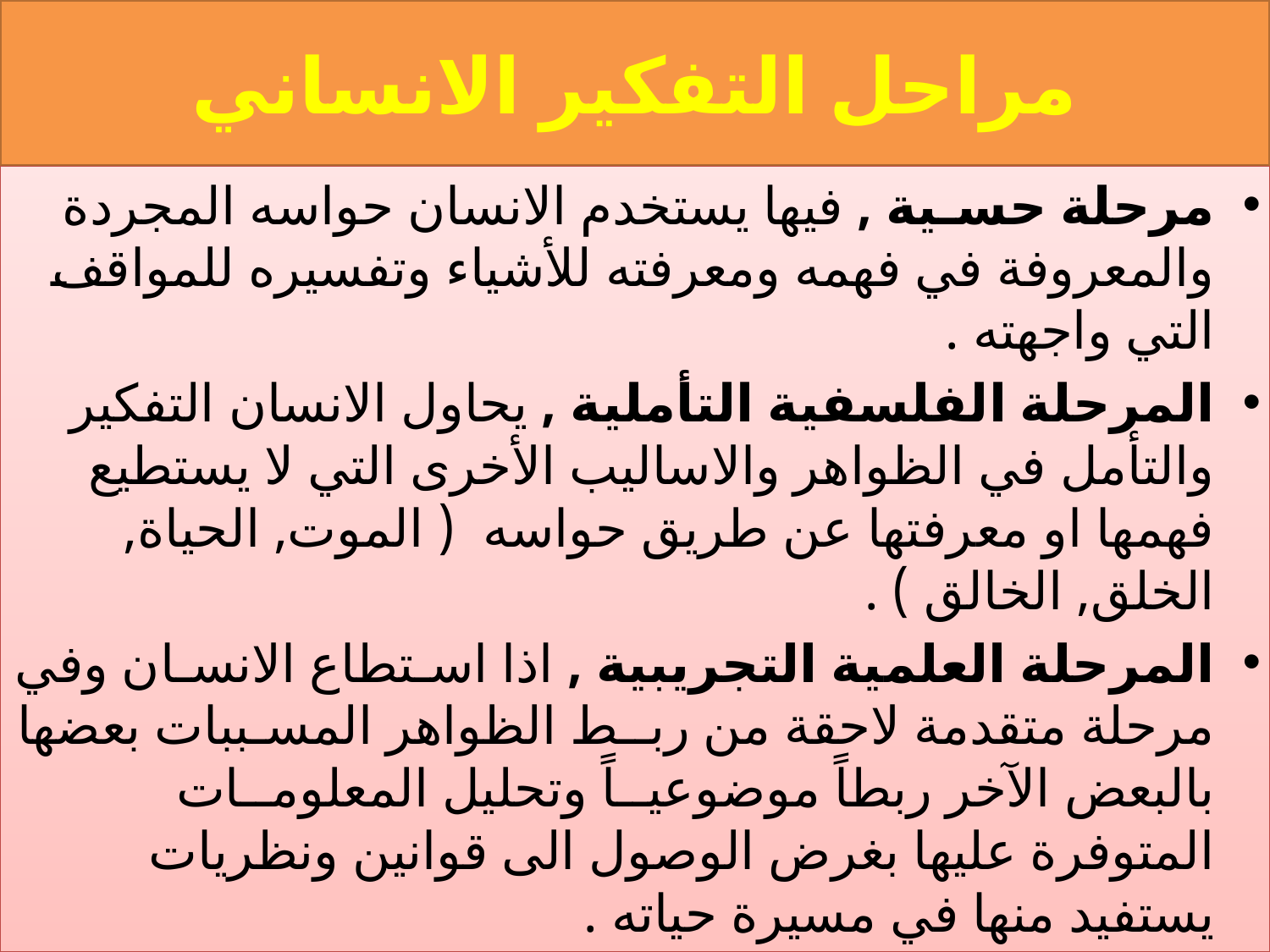

# مراحل التفكير الانساني
مرحلة حسـية , فيها يستخدم الانسان حواسه المجردة والمعروفة في فهمه ومعرفته للأشياء وتفسيره للمواقف التي واجهته .
المرحلة الفلسفية التأملية , يحاول الانسان التفكير والتأمل في الظواهر والاساليب الأخرى التي لا يستطيع فهمها او معرفتها عن طريق حواسه  ( الموت, الحياة, الخلق, الخالق ) .
المرحلة العلمية التجريبية , اذا اسـتطاع الانسـان وفي مرحلة متقدمة لاحقة من ربــط الظواهر المسـببات بعضها بالبعض الآخر ربطاً موضوعيــاً وتحليل المعلومــات المتوفرة عليها بغرض الوصول الى قوانين ونظريات يستفيد منها في مسيرة حياته .